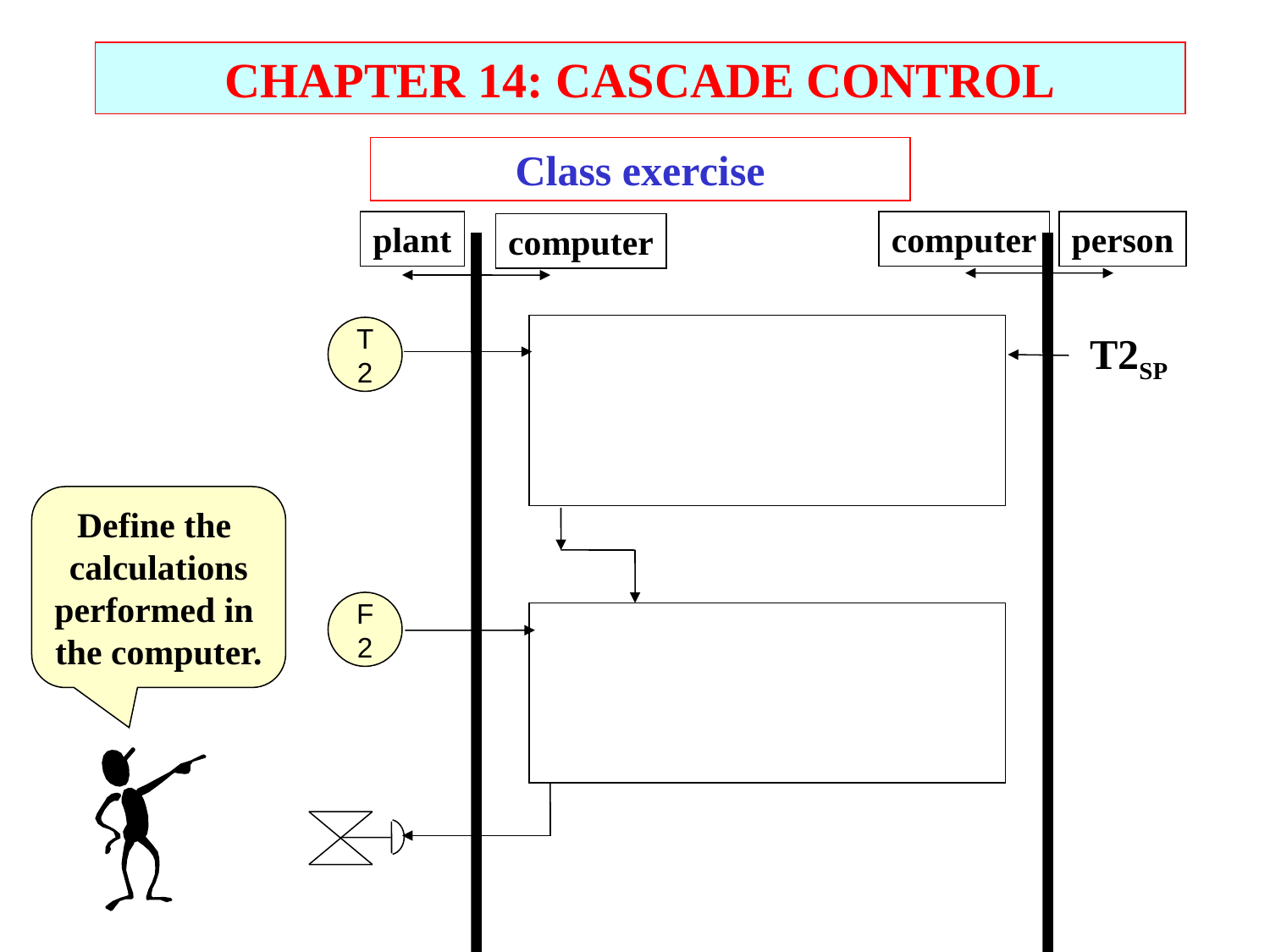

CHAPTER 14: CASCADE CONTROL
Class exercise
plant
computer
person
computer

T
2
T2SP

Define the
calculations
performed in
the computer.

F
2